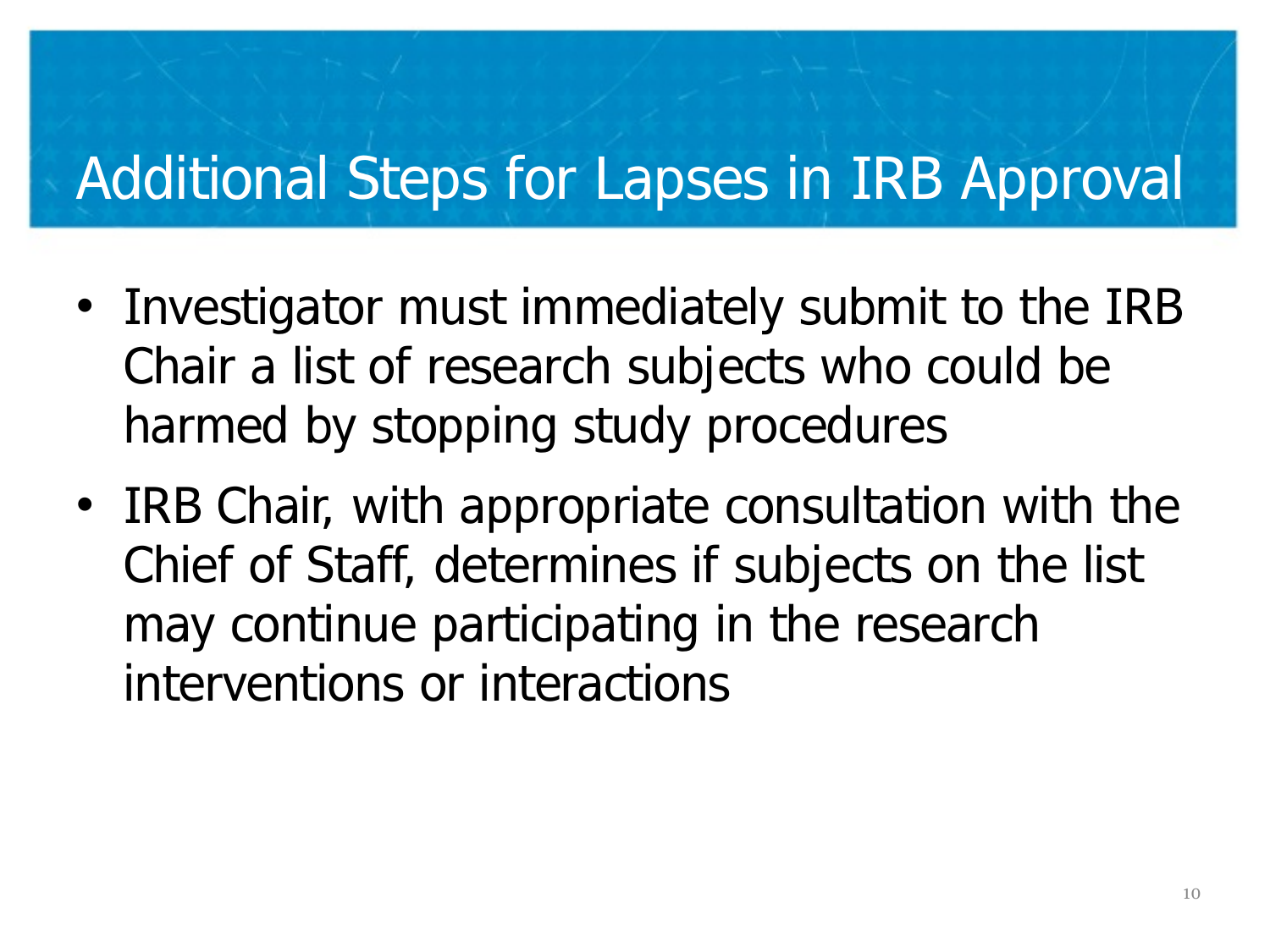

# Additional Steps for Lapses in IRB Approval
Investigator must immediately submit to the IRB Chair a list of research subjects who could be harmed by stopping study procedures
IRB Chair, with appropriate consultation with the Chief of Staff, determines if subjects on the list may continue participating in the research interventions or interactions